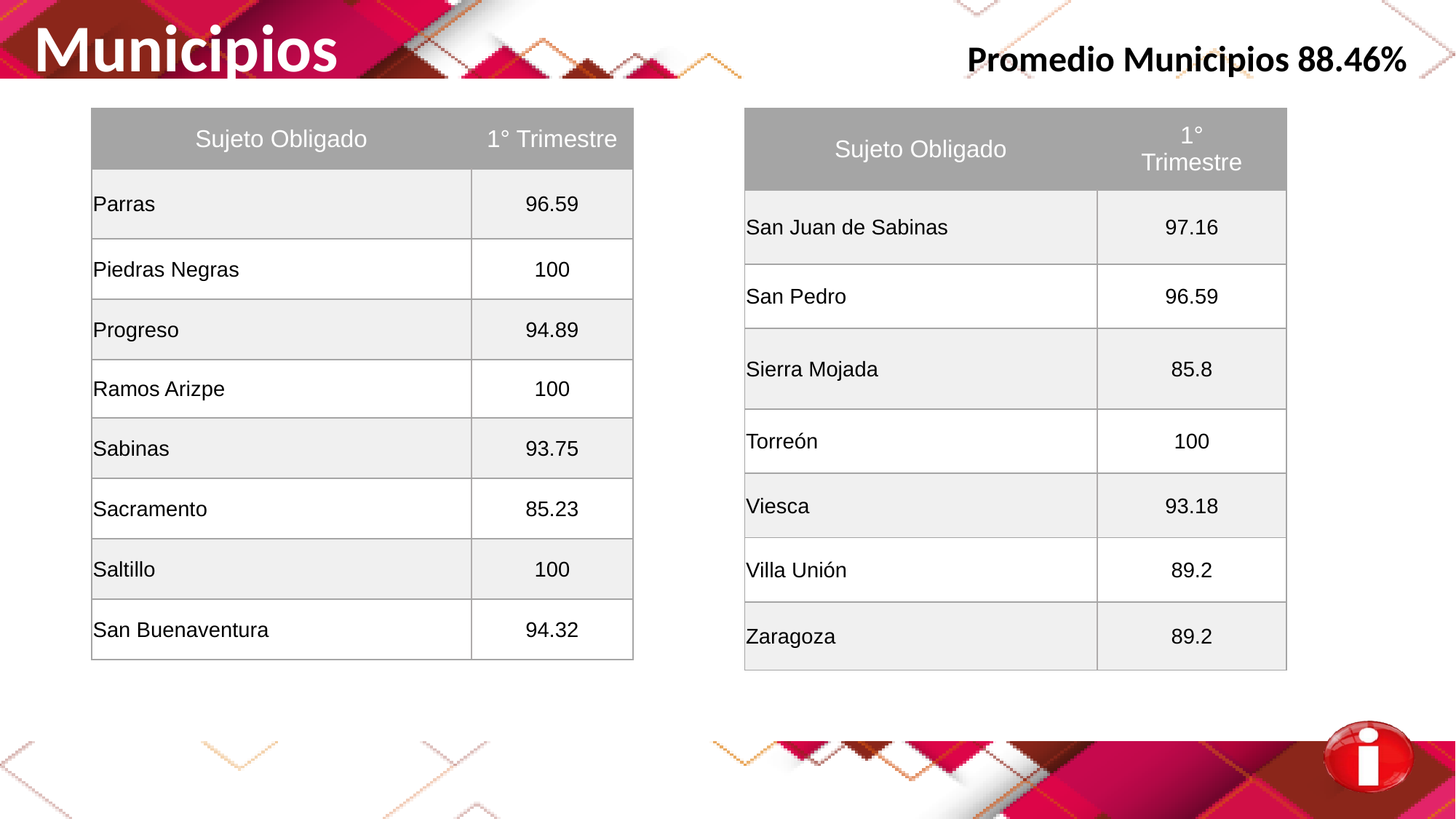

Municipios                                                                                                  Promedio Municipios 88.46%
| Sujeto Obligado | 1° Trimestre |
| --- | --- |
| San Juan de Sabinas | 97.16 |
| San Pedro | 96.59 |
| Sierra Mojada | 85.8 |
| Torreón | 100 |
| Viesca | 93.18 |
| Villa Unión | 89.2 |
| Zaragoza | 89.2 |
| Sujeto Obligado | 1° Trimestre |
| --- | --- |
| Parras | 96.59 |
| Piedras Negras | 100 |
| Progreso | 94.89 |
| Ramos Arizpe | 100 |
| Sabinas | 93.75 |
| Sacramento | 85.23 |
| Saltillo | 100 |
| San Buenaventura | 94.32 |